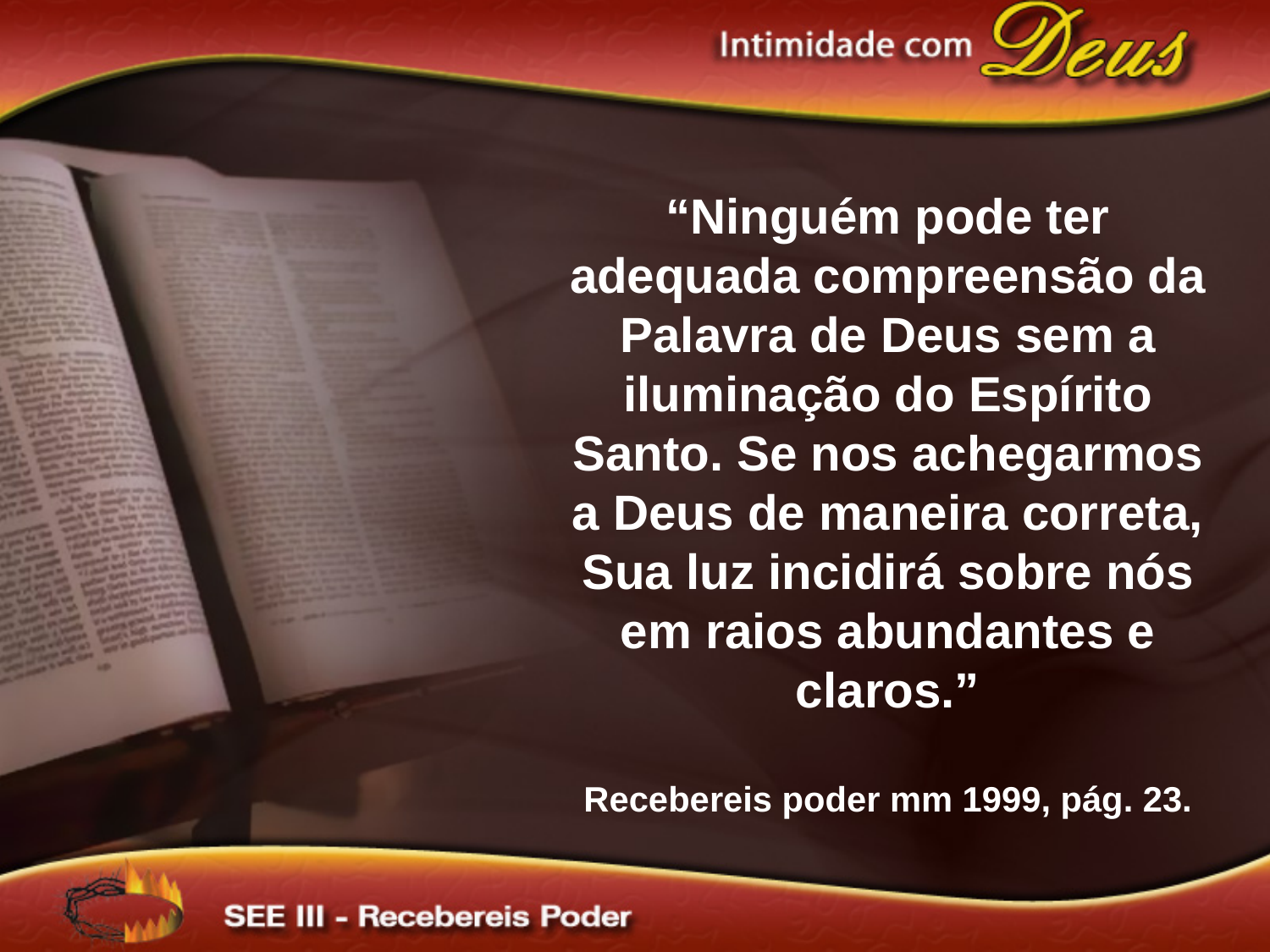

“Ninguém pode ter adequada compreensão da Palavra de Deus sem a iluminação do Espírito Santo. Se nos achegarmos a Deus de maneira correta, Sua luz incidirá sobre nós em raios abundantes e claros.”

Recebereis poder mm 1999, pág. 23.